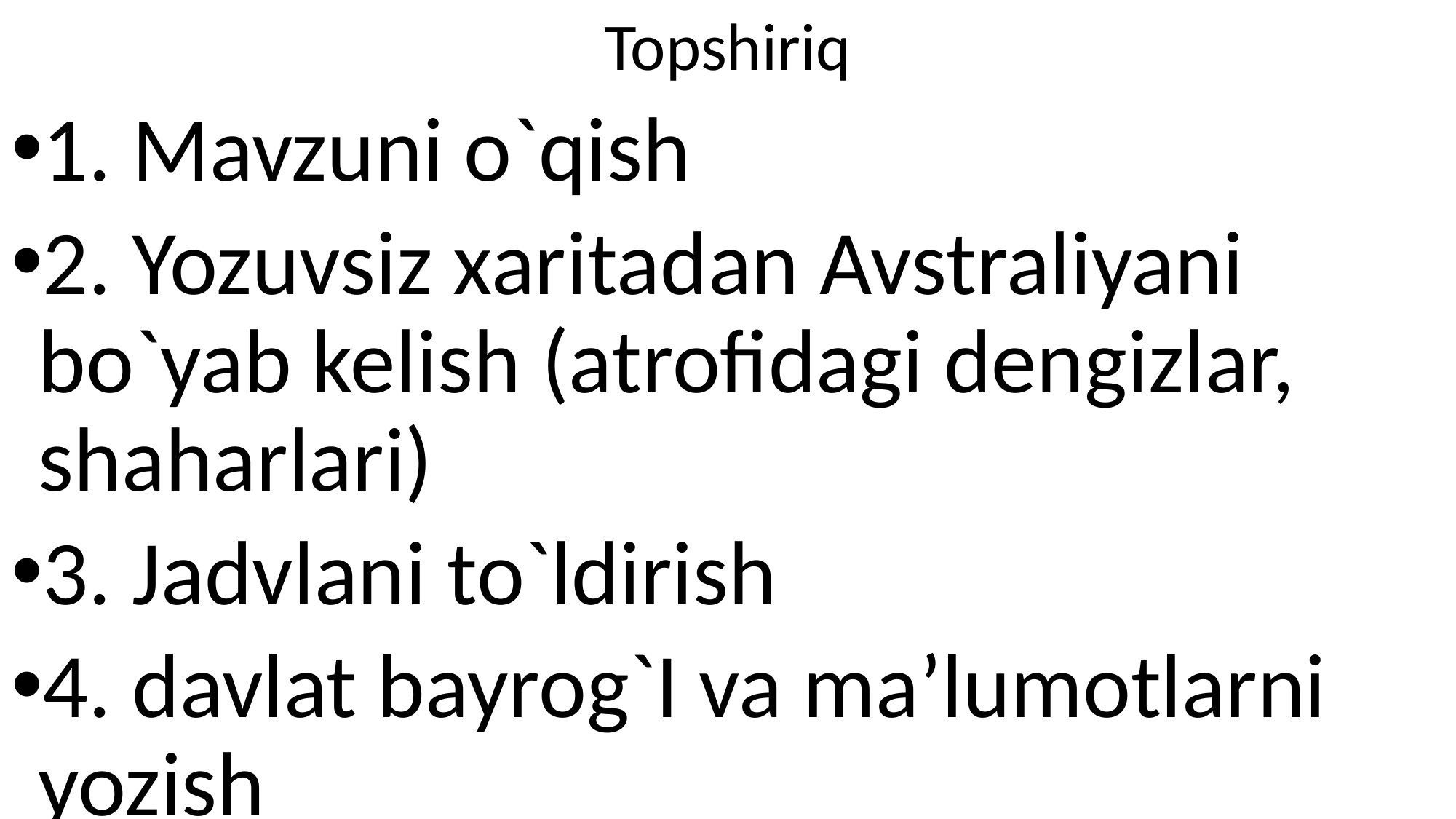

# Topshiriq
1. Mavzuni o`qish
2. Yozuvsiz xaritadan Avstraliyani bo`yab kelish (atrofidagi dengizlar, shaharlari)
3. Jadvlani to`ldirish
4. davlat bayrog`I va ma’lumotlarni yozish